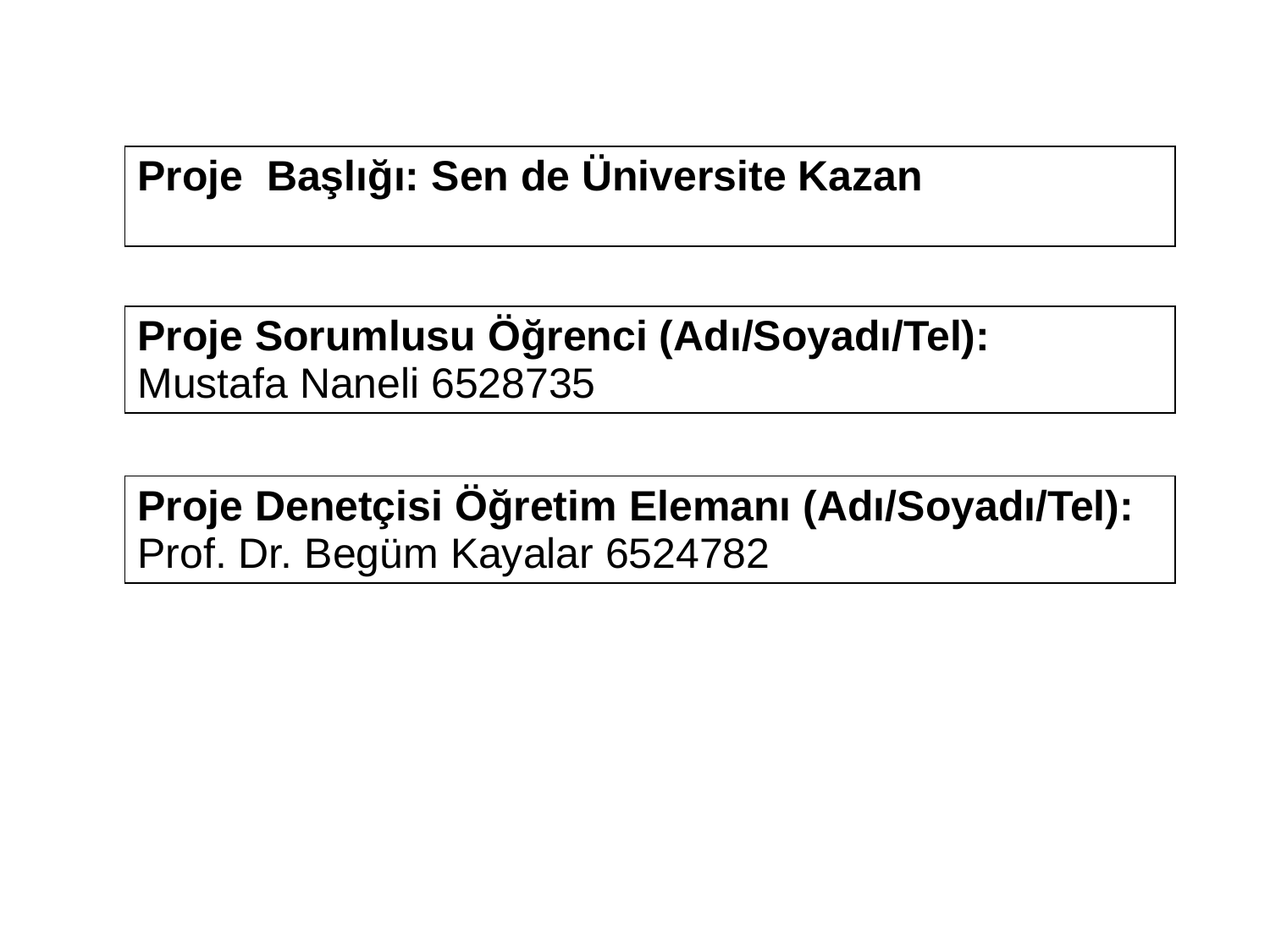

| Proje Başlığı: Sen de Üniversite Kazan |
| --- |
| Proje Sorumlusu Öğrenci (Adı/Soyadı/Tel): Mustafa Naneli 6528735 |
| --- |
| Proje Denetçisi Öğretim Elemanı (Adı/Soyadı/Tel): Prof. Dr. Begüm Kayalar 6524782 |
| --- |